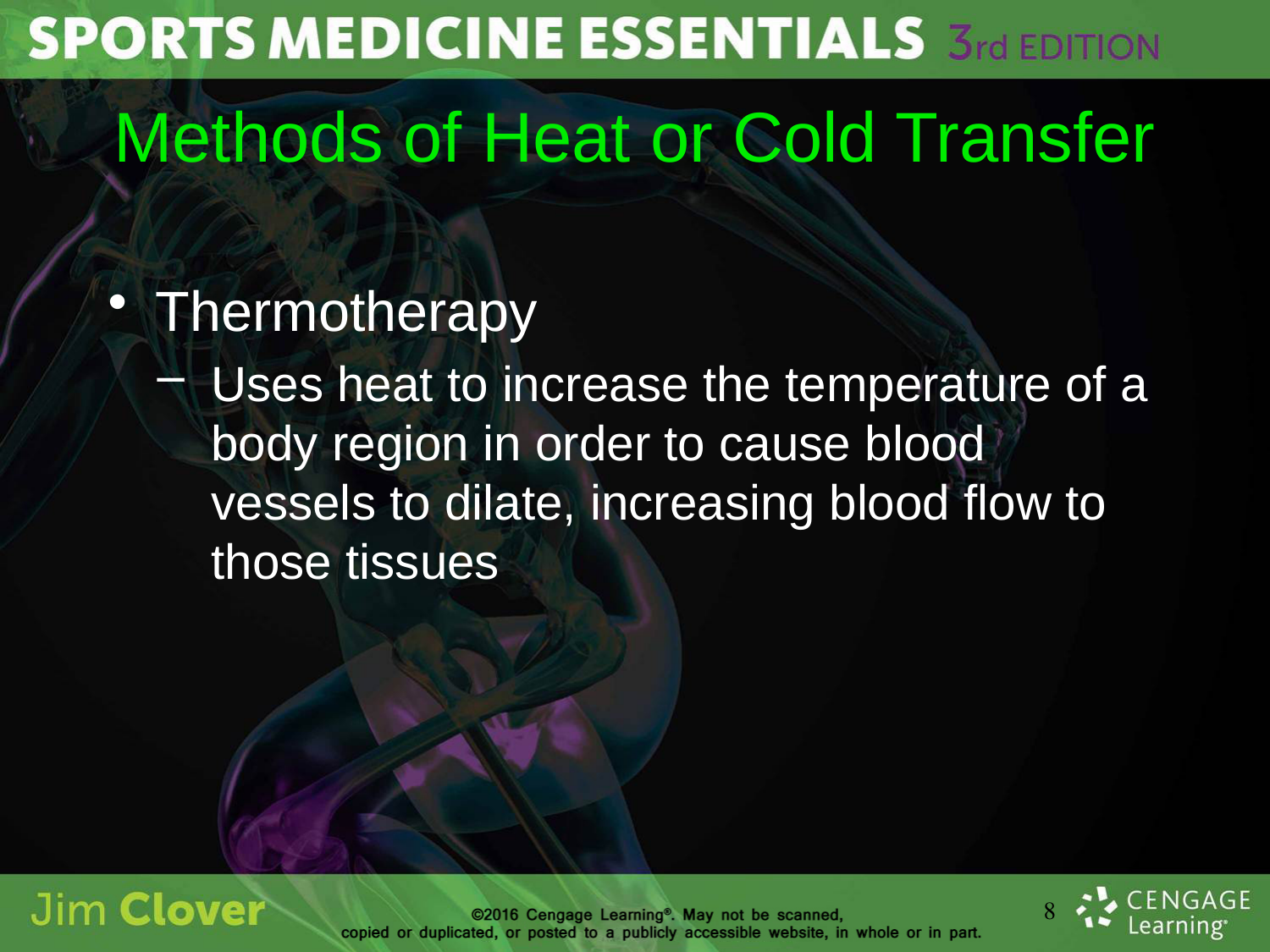

# Methods of Heat or Cold Transfer
Thermotherapy
Uses heat to increase the temperature of a body region in order to cause blood vessels to dilate, increasing blood flow to those tissues
8